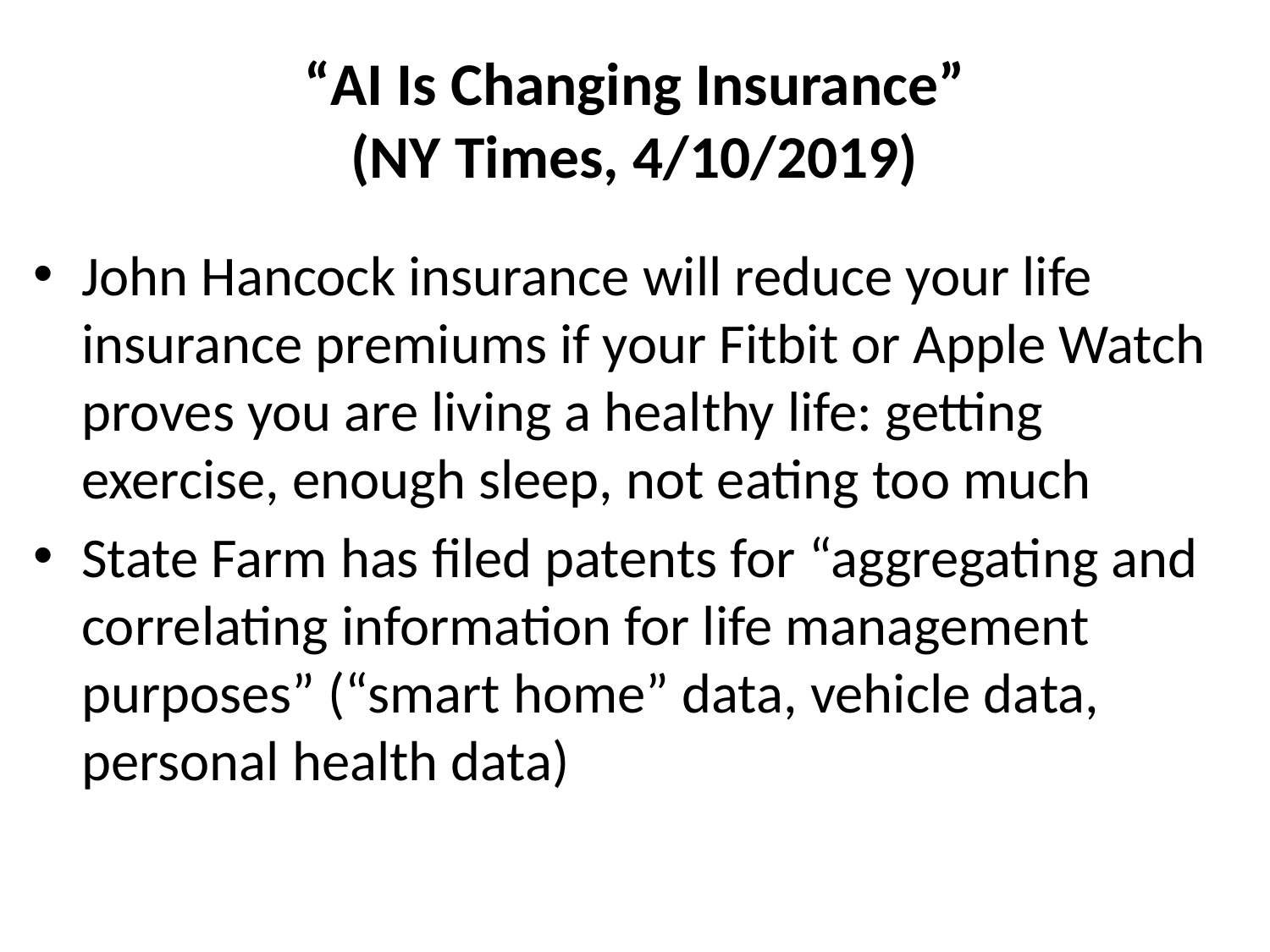

# “AI Is Changing Insurance” (NY Times, 4/10/2019)
John Hancock insurance will reduce your life insurance premiums if your Fitbit or Apple Watch proves you are living a healthy life: getting exercise, enough sleep, not eating too much
State Farm has filed patents for “aggregating and correlating information for life management purposes” (“smart home” data, vehicle data, personal health data)